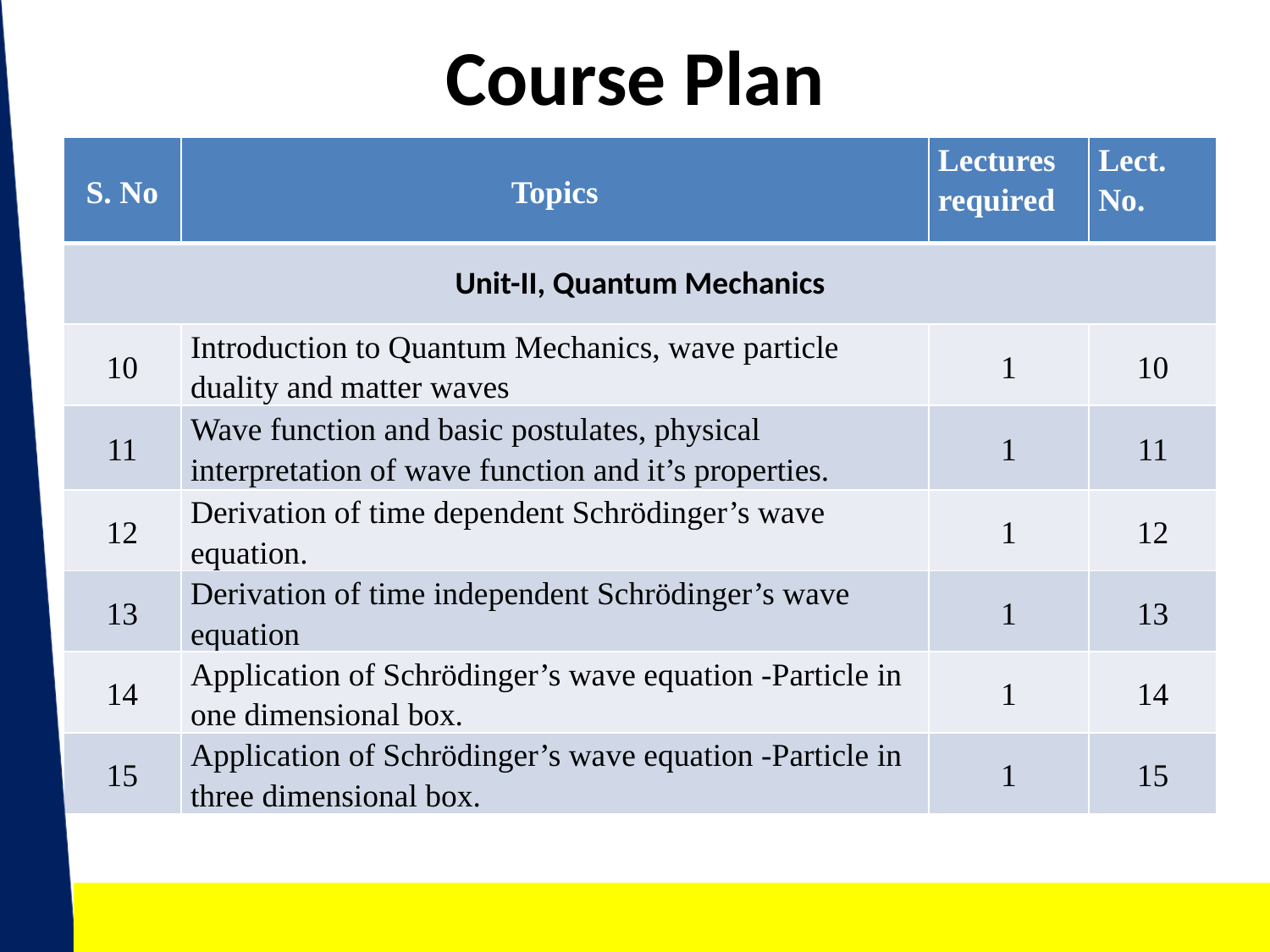

# Course Plan
| S. No | Topics | Lectures required | Lect. No. |
| --- | --- | --- | --- |
| Unit-II, Quantum Mechanics |  |  |  |
| 10 | Introduction to Quantum Mechanics, wave particle duality and matter waves | 1 | 10 |
| 11 | Wave function and basic postulates, physical interpretation of wave function and it’s properties. | 1 | 11 |
| 12 | Derivation of time dependent Schrödinger’s wave equation. | 1 | 12 |
| 13 | Derivation of time independent Schrödinger’s wave equation | 1 | 13 |
| 14 | Application of Schrödinger’s wave equation -Particle in one dimensional box. | 1 | 14 |
| 15 | Application of Schrödinger’s wave equation -Particle in three dimensional box. | 1 | 15 |